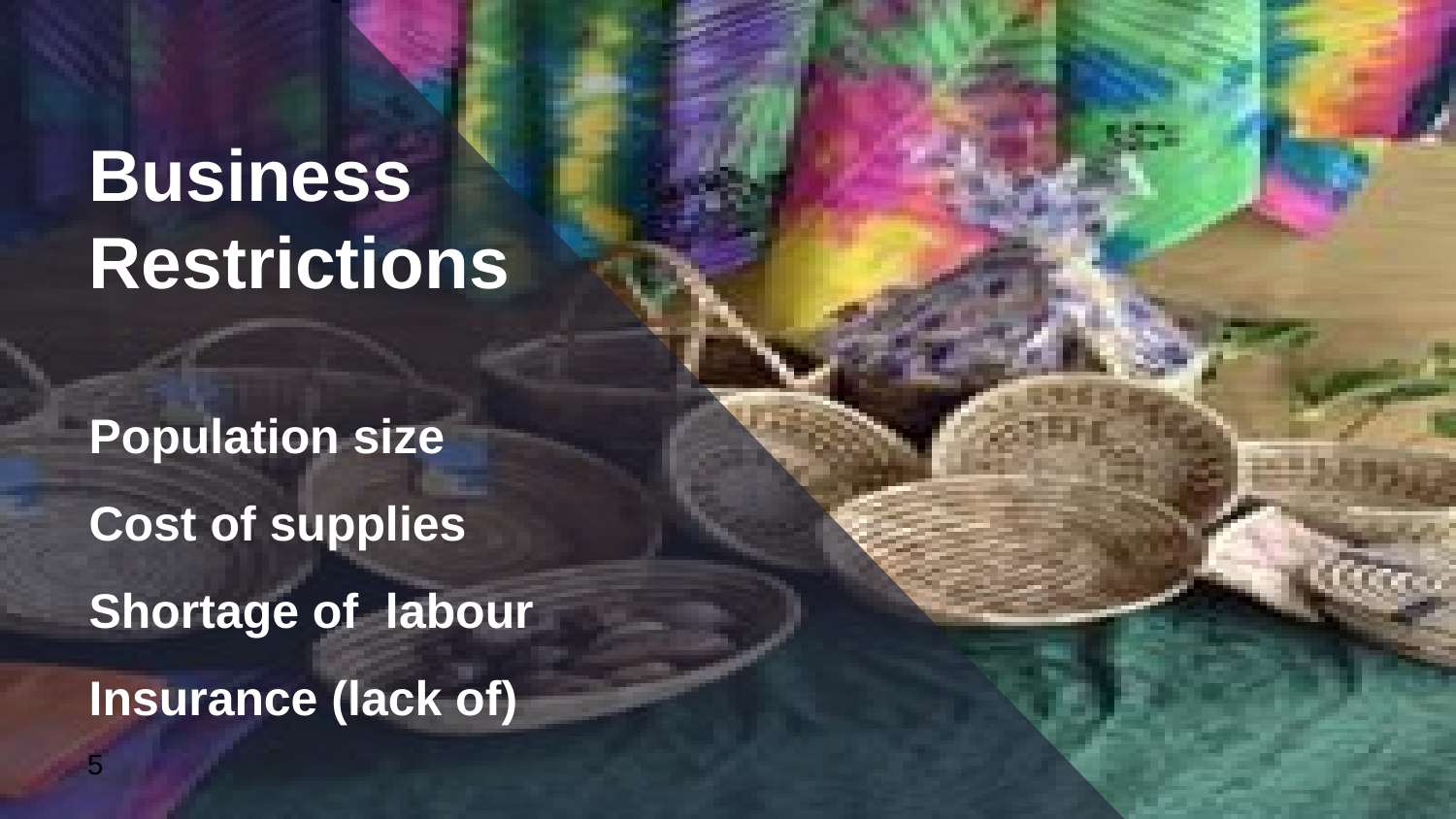

Business Restrictions

Population size
Cost of supplies
Shortage of  labour
Insurance (lack of)

5